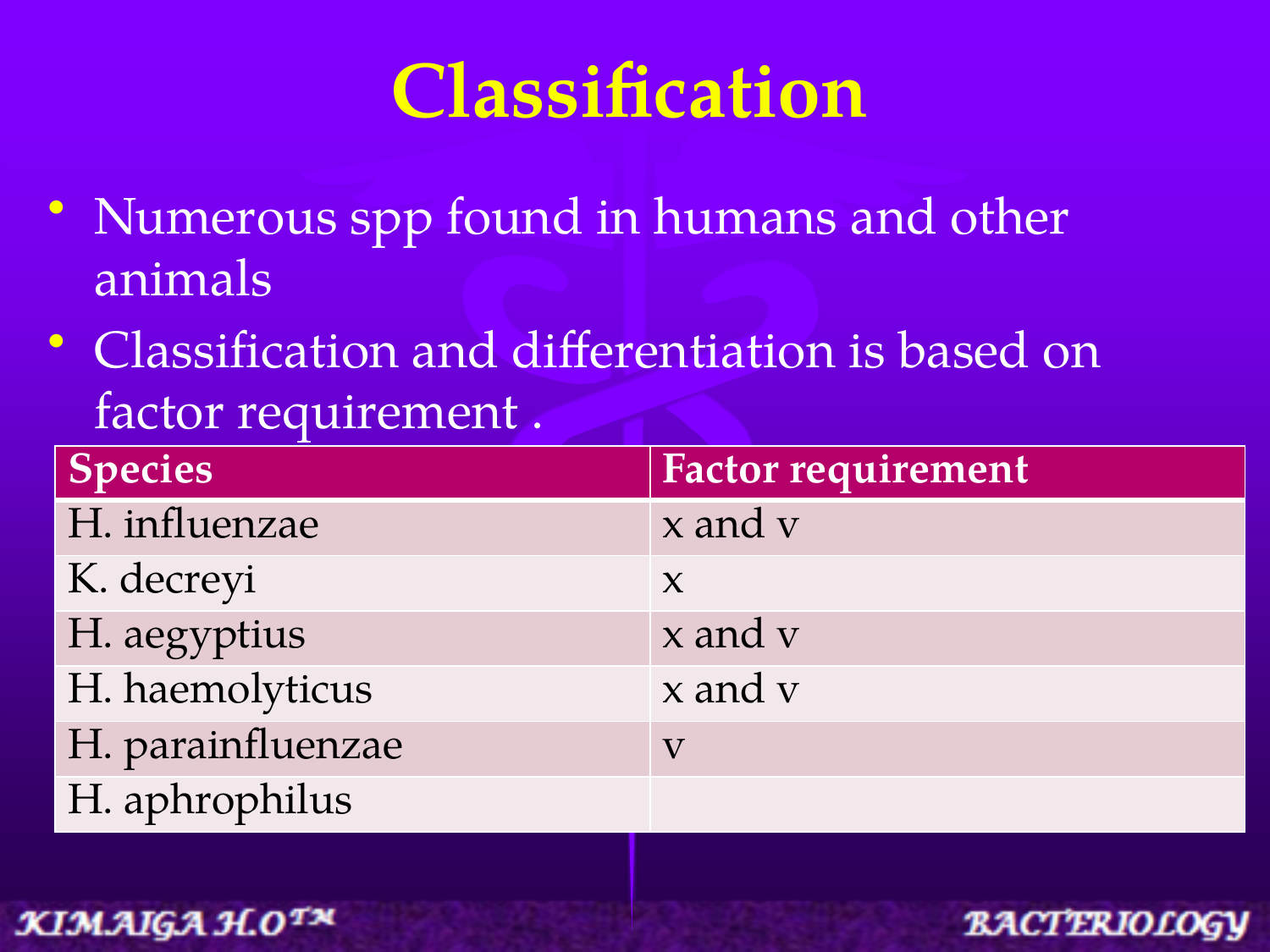

# Classification
Numerous spp found in humans and other animals
Classification and differentiation is based on factor requirement .
| Species | Factor requirement |
| --- | --- |
| H. influenzae | x and v |
| K. decreyi | x |
| H. aegyptius | x and v |
| H. haemolyticus | x and v |
| H. parainfluenzae | v |
| H. aphrophilus |  |